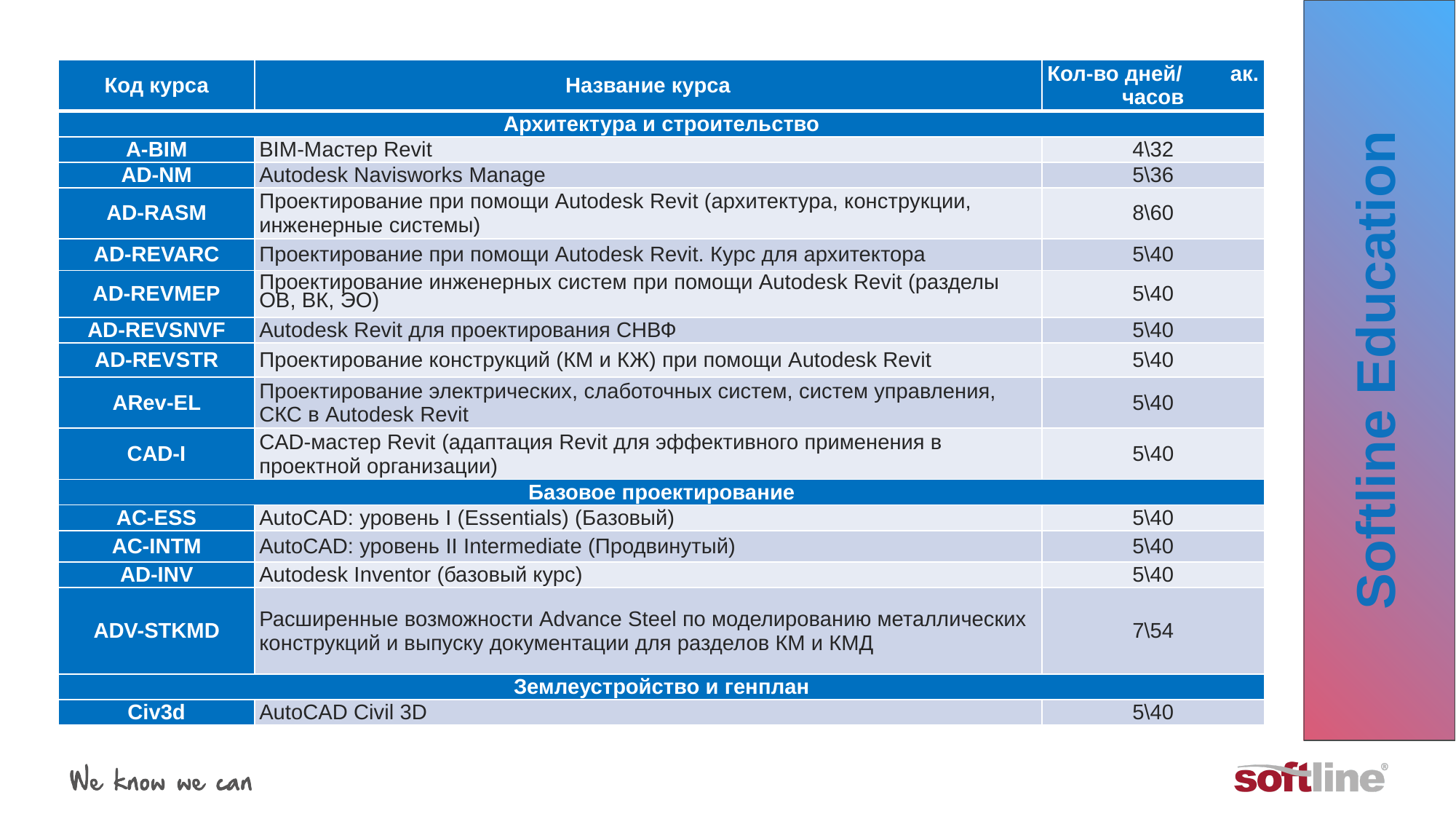

| Код курса | Название курса | Кол-во дней/ ак. часов |
| --- | --- | --- |
| Архитектура и строительство |  |  |
| A-BIM | BIM-Мастер Revit | 4\32 |
| AD-NM | Autodesk Navisworks Manage | 5\36 |
| AD-RASM | Проектирование при помощи Autodesk Revit (архитектура, конструкции, инженерные системы) | 8\60 |
| AD-REVARC | Проектирование при помощи Autodesk Revit. Курс для архитектора | 5\40 |
| AD-REVMEP | Проектирование инженерных систем при помощи Autodesk Revit (разделы ОВ, ВК, ЭО) | 5\40 |
| AD-REVSNVF | Autodesk Revit для проектирования СНВФ | 5\40 |
| AD-REVSTR | Проектирование конструкций (КМ и КЖ) при помощи Autodesk Revit | 5\40 |
| ARev-EL | Проектирование электрических, слаботочных систем, систем управления, СКС в Autodesk Revit | 5\40 |
| CAD-I | CAD-мастер Revit (адаптация Revit для эффективного применения в проектной организации) | 5\40 |
| Базовое проектирование |  |  |
| AC-ESS | AutoCAD: уровень I (Essentials) (Базовый) | 5\40 |
| AC-INTM | AutoCAD: уровень II Intermediate (Продвинутый) | 5\40 |
| AD-INV | Autodesk Inventor (базовый курс) | 5\40 |
| ADV-STKMD | Расширенные возможности Advance Steel по моделированию металлических конструкций и выпуску документации для разделов КМ и КМД | 7\54 |
| Землеустройство и генплан |  |  |
| Civ3d | AutoCAD Civil 3D | 5\40 |
Softline Education